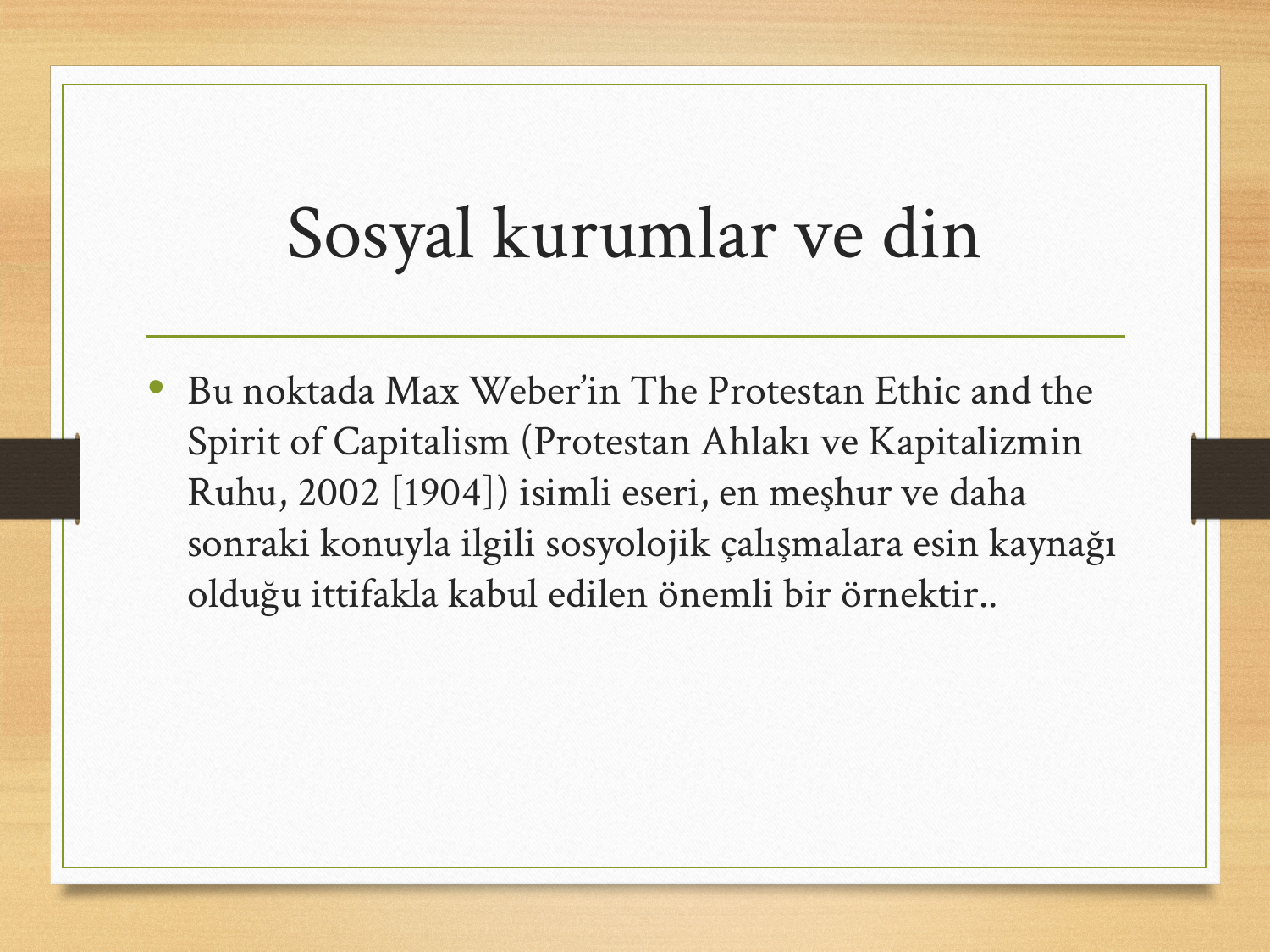

# Sosyal kurumlar ve din
Bu noktada Max Weber’in The Protestan Ethic and the Spirit of Capitalism (Protestan Ahlakı ve Kapitalizmin Ruhu, 2002 [1904]) isimli eseri, en meşhur ve daha sonraki konuyla ilgili sosyolojik çalışmalara esin kaynağı olduğu ittifakla kabul edilen önemli bir örnektir..